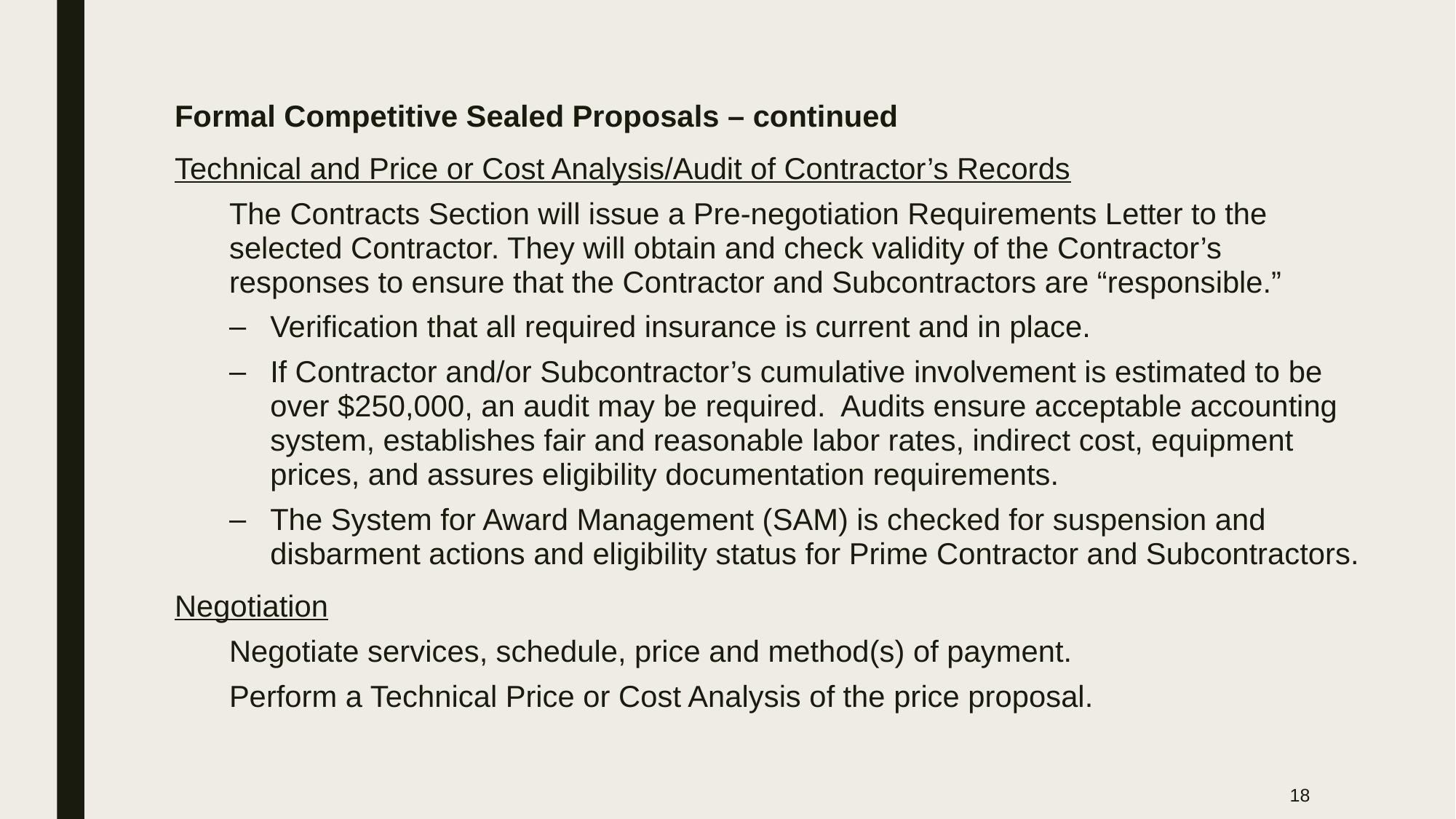

Formal Competitive Sealed Proposals – continued
Technical and Price or Cost Analysis/Audit of Contractor’s Records
The Contracts Section will issue a Pre-negotiation Requirements Letter to the selected Contractor. They will obtain and check validity of the Contractor’s responses to ensure that the Contractor and Subcontractors are “responsible.”
Verification that all required insurance is current and in place.
If Contractor and/or Subcontractor’s cumulative involvement is estimated to be over $250,000, an audit may be required.  Audits ensure acceptable accounting system, establishes fair and reasonable labor rates, indirect cost, equipment prices, and assures eligibility documentation requirements.
The System for Award Management (SAM) is checked for suspension and disbarment actions and eligibility status for Prime Contractor and Subcontractors.
Negotiation
Negotiate services, schedule, price and method(s) of payment.
Perform a Technical Price or Cost Analysis of the price proposal.
18